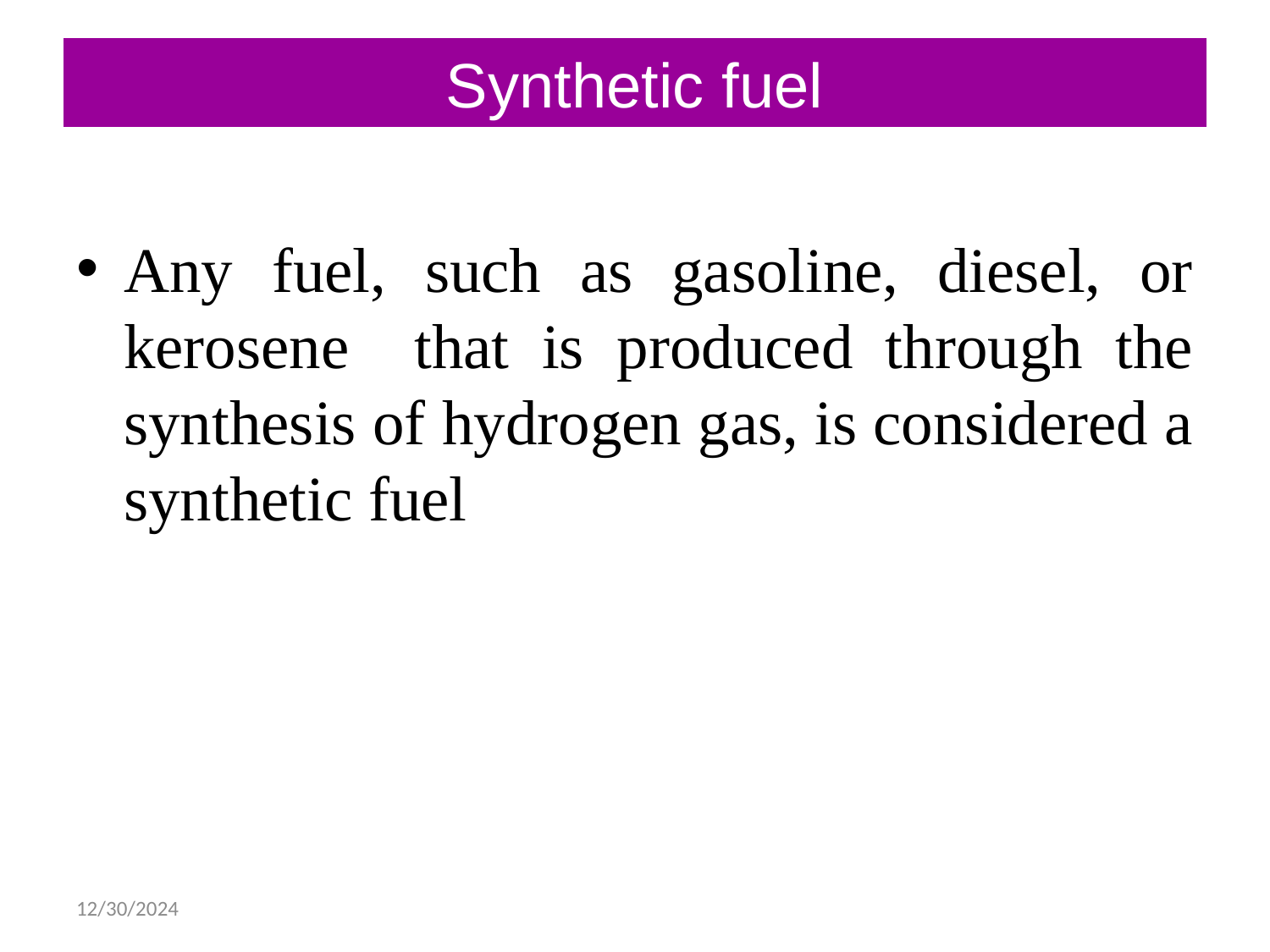

# Synthetic fuel
Any fuel, such as gasoline, diesel, or kerosene  that is produced through the synthesis of hydrogen gas, is considered a synthetic fuel
12/30/2024